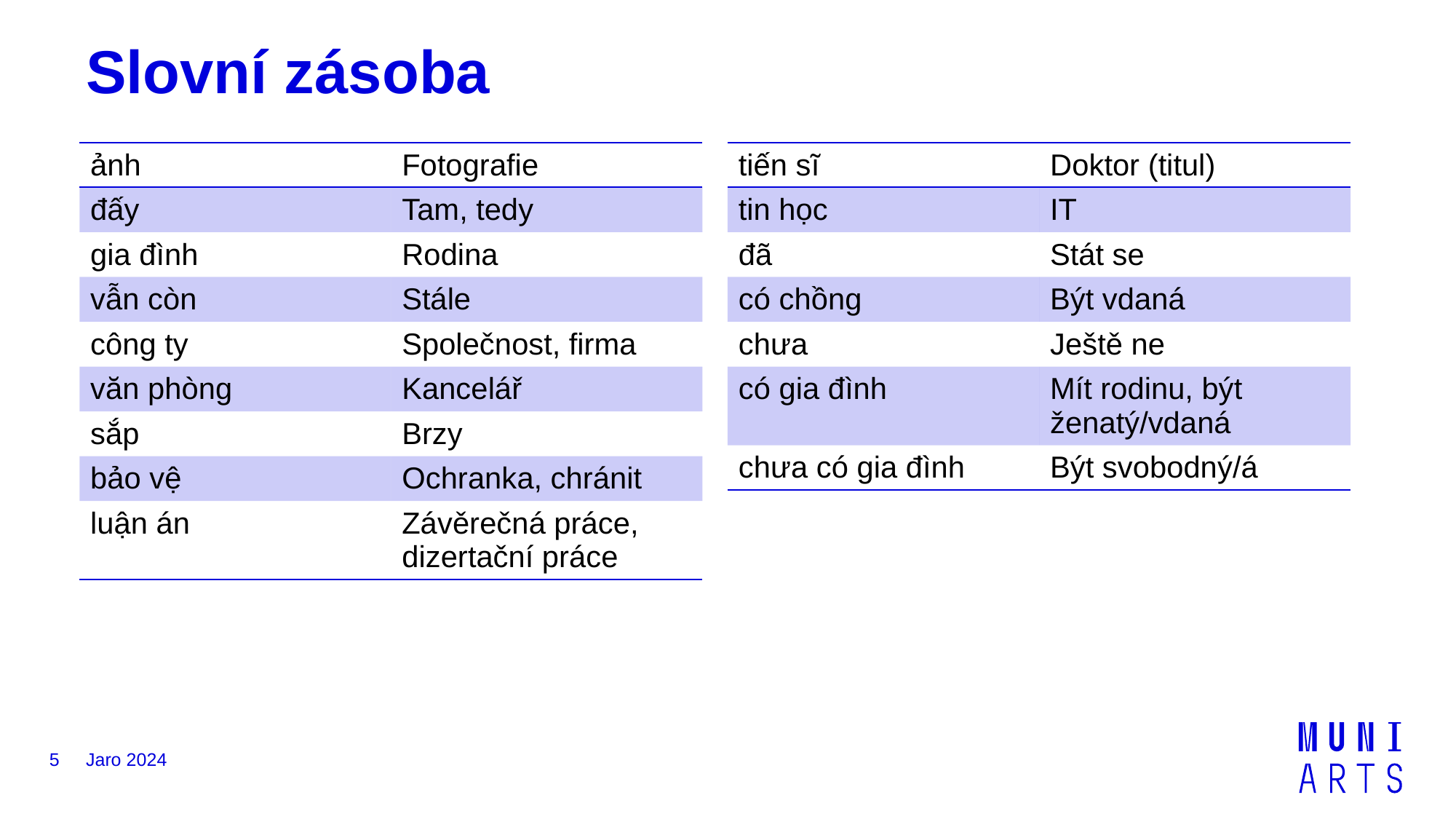

# Slovní zásoba
| ảnh | Fotografie |
| --- | --- |
| đấy | Tam, tedy |
| gia đình | Rodina |
| vẫn còn | Stále |
| công ty | Společnost, firma |
| văn phòng | Kancelář |
| sắp | Brzy |
| bảo vệ | Ochranka, chránit |
| luận án | Závěrečná práce, dizertační práce |
| tiến sĩ | Doktor (titul) |
| --- | --- |
| tin học | IT |
| đã | Stát se |
| có chồng | Být vdaná |
| chưa | Ještě ne |
| có gia đình | Mít rodinu, být ženatý/vdaná |
| chưa có gia đình | Být svobodný/á |
5
Jaro 2024